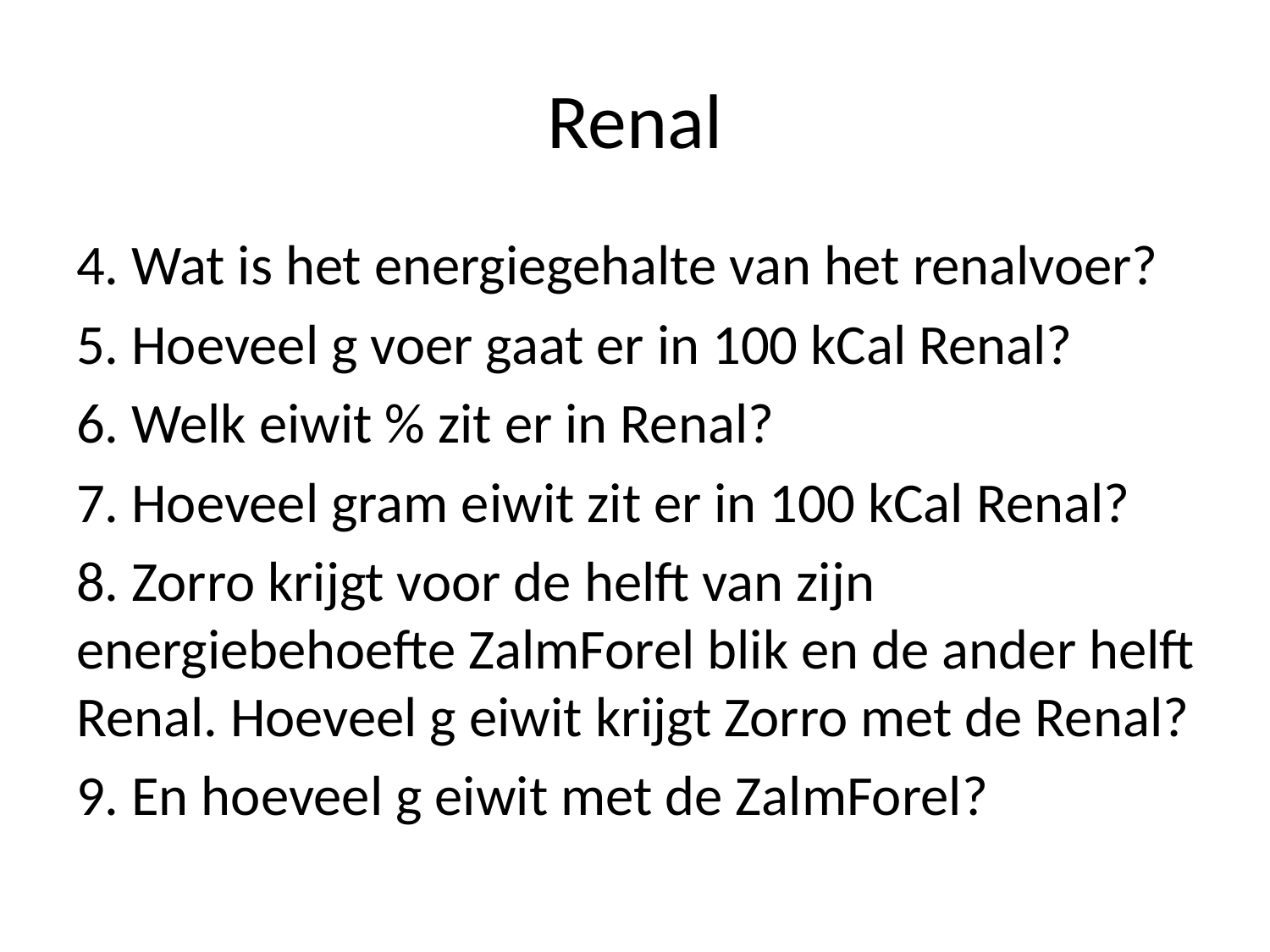

# Renal
4. Wat is het energiegehalte van het renalvoer?
5. Hoeveel g voer gaat er in 100 kCal Renal?
6. Welk eiwit % zit er in Renal?
7. Hoeveel gram eiwit zit er in 100 kCal Renal?
8. Zorro krijgt voor de helft van zijn energiebehoefte ZalmForel blik en de ander helft Renal. Hoeveel g eiwit krijgt Zorro met de Renal?
9. En hoeveel g eiwit met de ZalmForel?